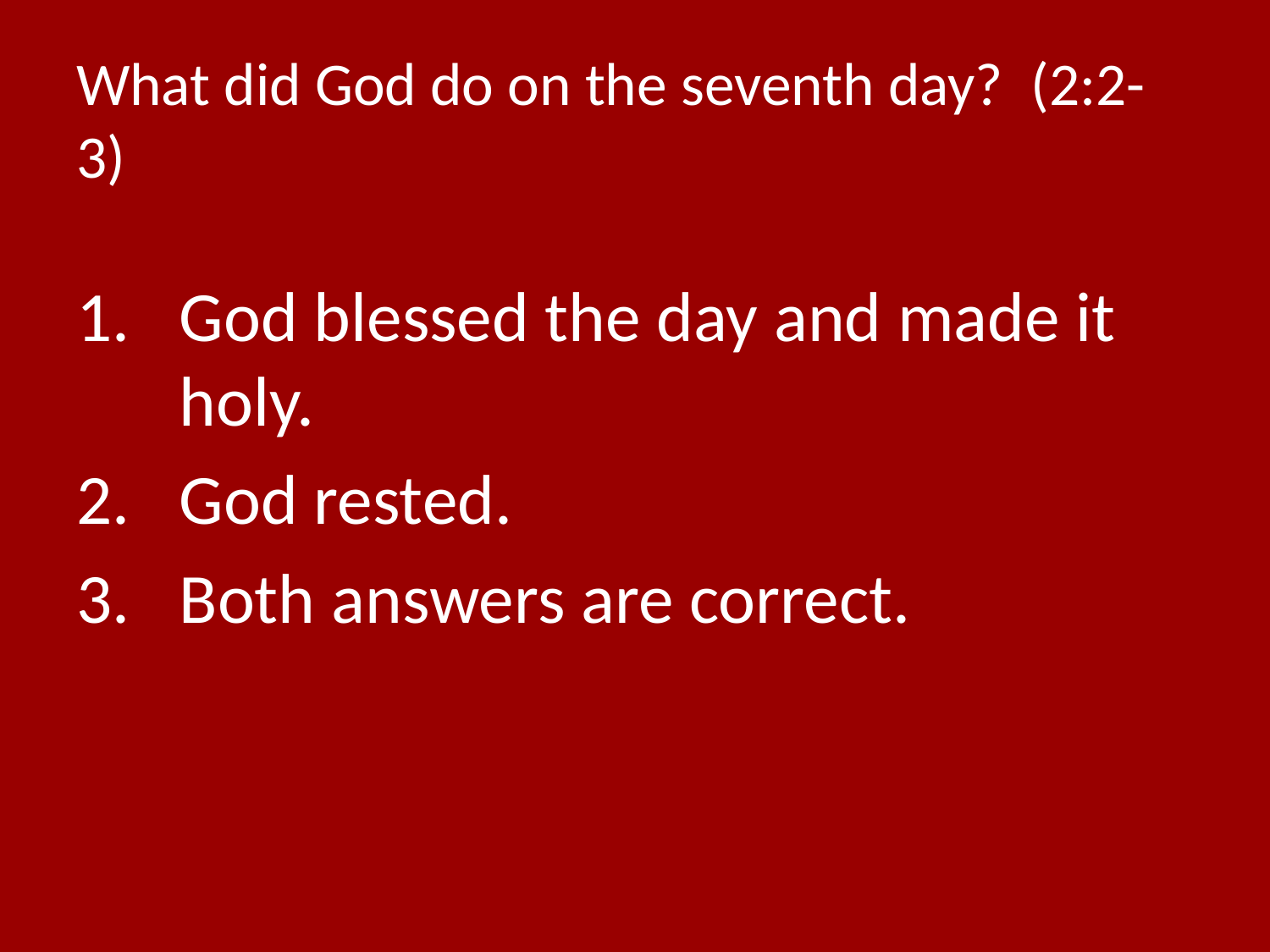

# What did God do on the seventh day?  (2:2-3)
God blessed the day and made it holy.
God rested.
Both answers are correct.